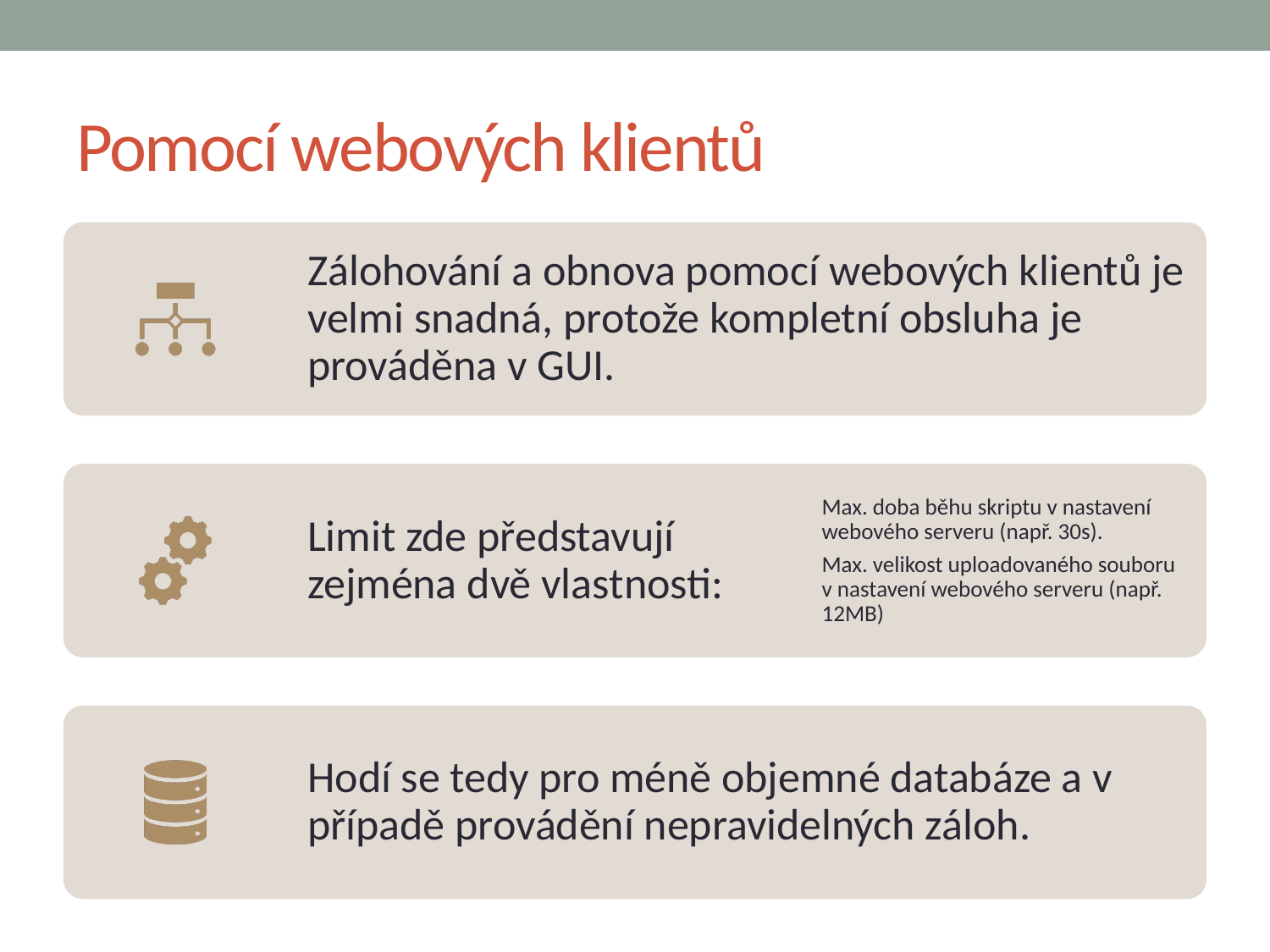

# Pomocí webových klientů
Zálohování a obnova pomocí webových klientů je velmi snadná, protože kompletní obsluha je prováděna v GUI.
Limit zde představují zejména dvě vlastnosti:
Max. doba běhu skriptu v nastavení webového serveru (např. 30s).
Max. velikost uploadovaného souboru v nastavení webového serveru (např. 12MB)
Hodí se tedy pro méně objemné databáze a v případě provádění nepravidelných záloh.